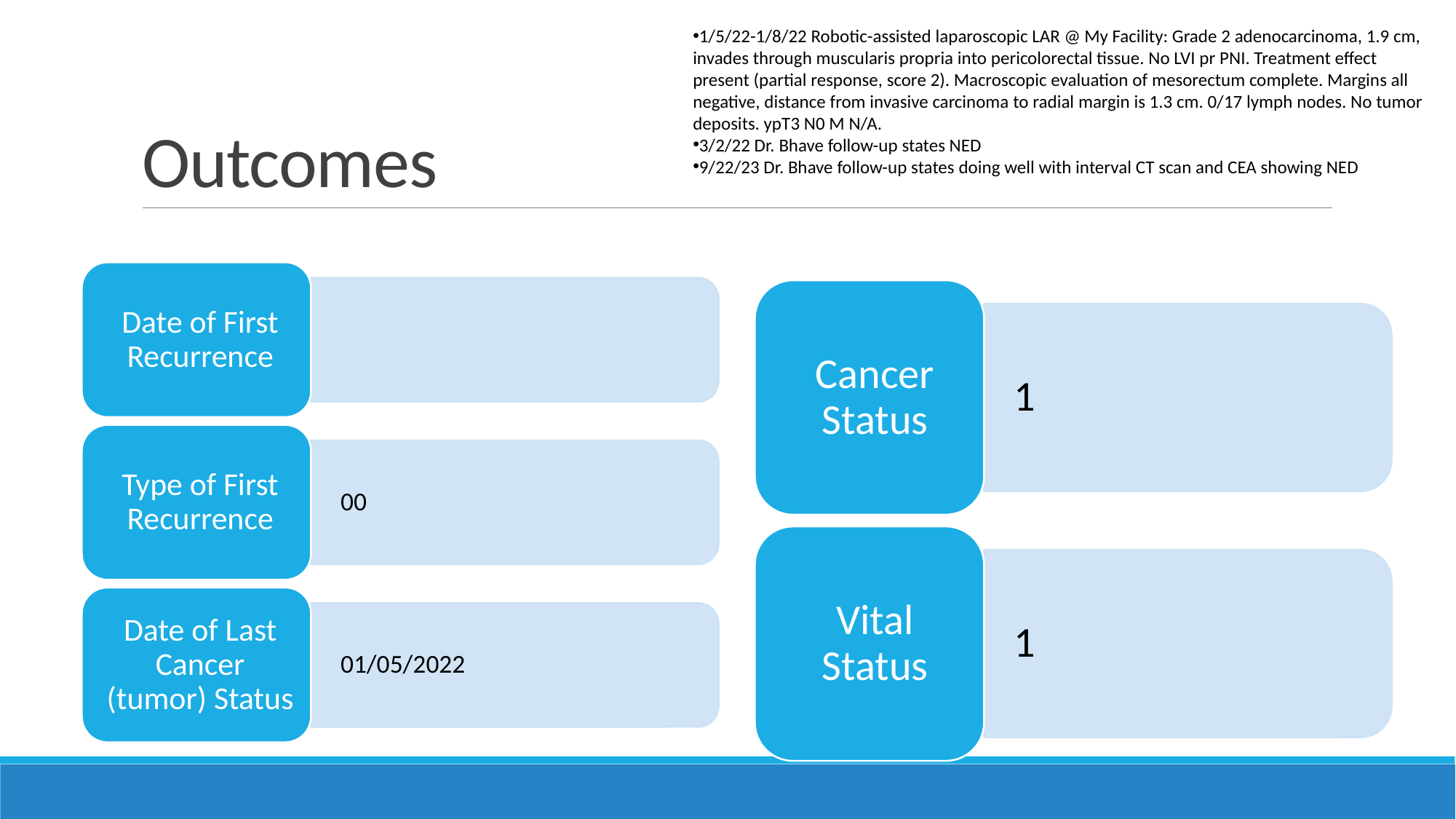

1/5/22-1/8/22 Robotic-assisted laparoscopic LAR @ My Facility: Grade 2 adenocarcinoma, 1.9 cm, invades through muscularis propria into pericolorectal tissue. No LVI pr PNI. Treatment effect present (partial response, score 2). Macroscopic evaluation of mesorectum complete. Margins all negative, distance from invasive carcinoma to radial margin is 1.3 cm. 0/17 lymph nodes. No tumor deposits. ypT3 N0 M N/A.
3/2/22 Dr. Bhave follow-up states NED
9/22/23 Dr. Bhave follow-up states doing well with interval CT scan and CEA showing NED
# Outcomes

Date of First Recurrence
00
Type of First Recurrence
01/05/2022
Date of Last Cancer (tumor) Status
1
Cancer Status
1
Vital Status